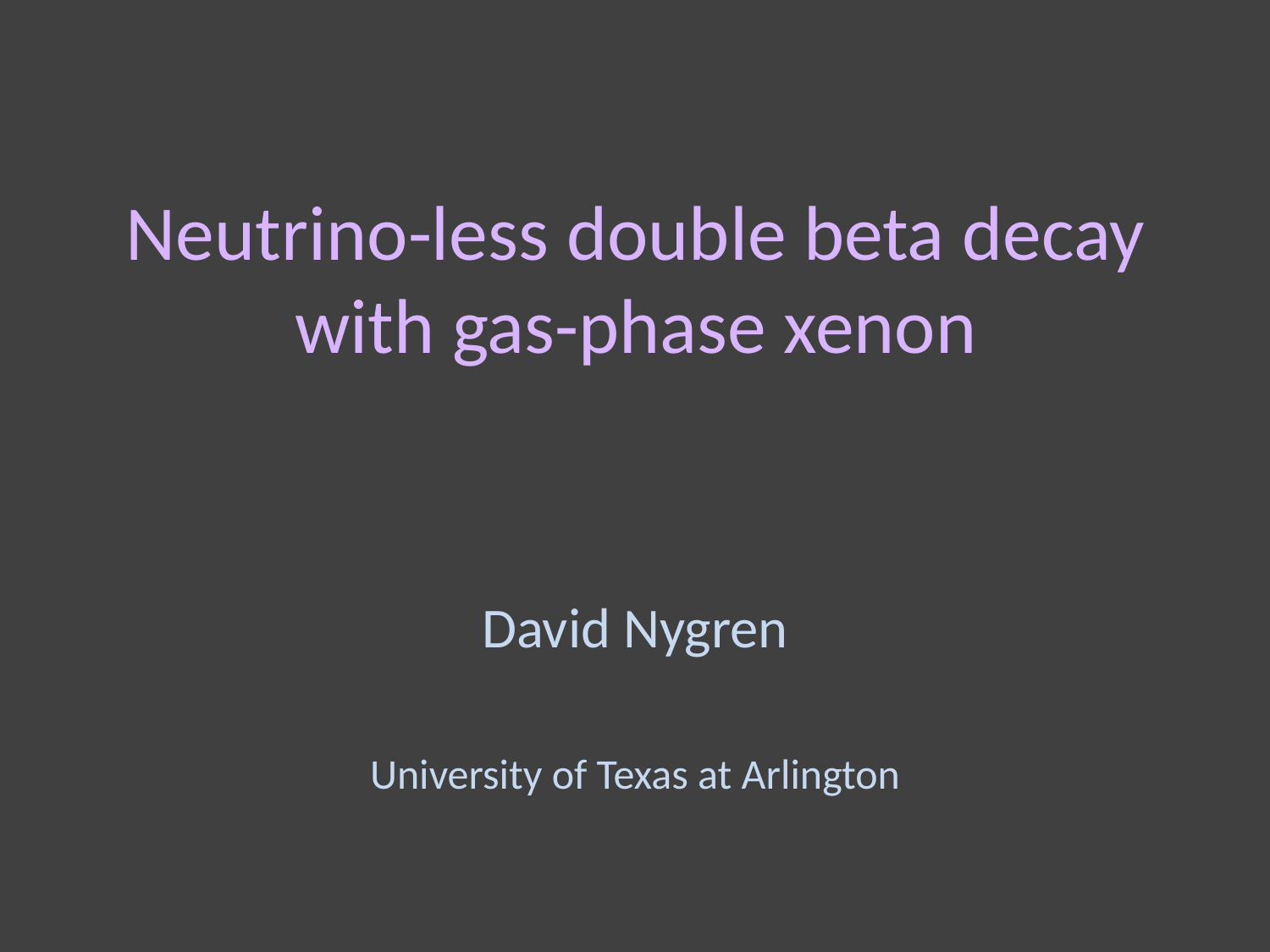

# Neutrino-less double beta decay with gas-phase xenon
David Nygren

University of Texas at Arlington